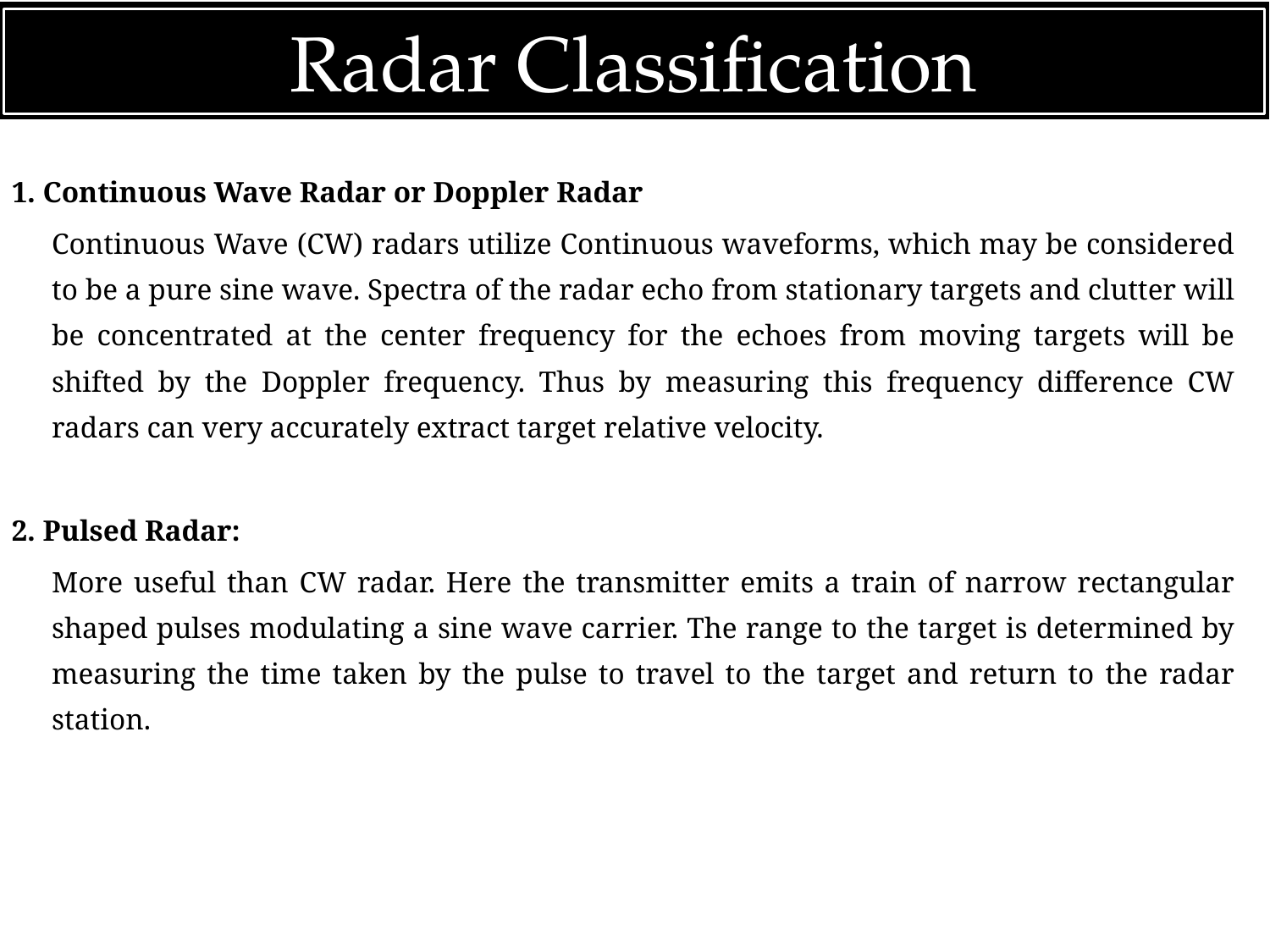

RADAR
Radar Classification

1. Continuous Wave Radar or Doppler Radar
	Continuous Wave (CW) radars utilize Continuous waveforms, which may be considered to be a pure sine wave. Spectra of the radar echo from stationary targets and clutter will be concentrated at the center frequency for the echoes from moving targets will be shifted by the Doppler frequency. Thus by measuring this frequency difference CW radars can very accurately extract target relative velocity.

2. Pulsed Radar:
	More useful than CW radar. Here the transmitter emits a train of narrow rectangular shaped pulses modulating a sine wave carrier. The range to the target is determined by measuring the time taken by the pulse to travel to the target and return to the radar station.